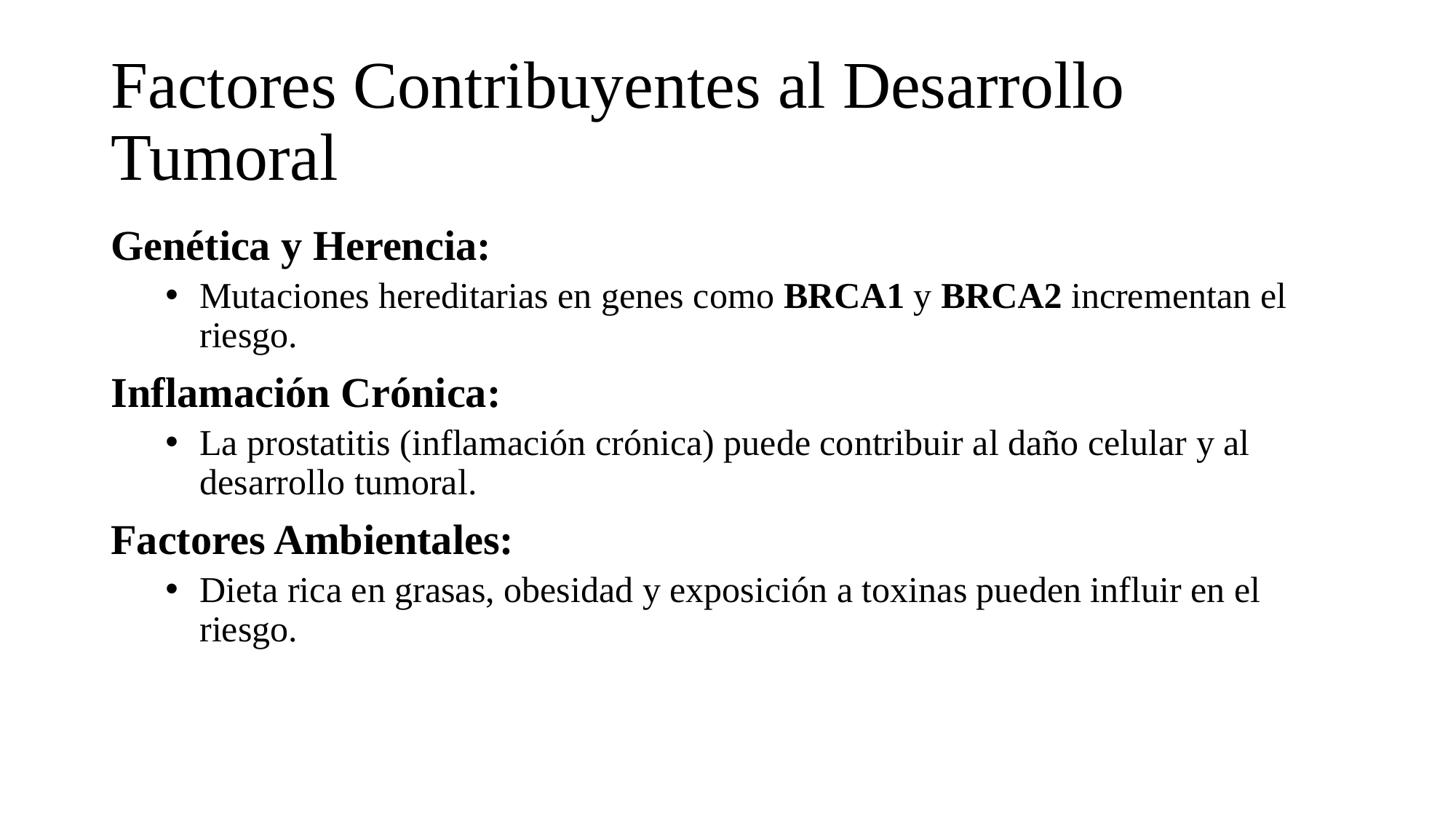

# Factores Contribuyentes al Desarrollo Tumoral
Genética y Herencia:
Mutaciones hereditarias en genes como BRCA1 y BRCA2 incrementan el riesgo.
Inflamación Crónica:
La prostatitis (inflamación crónica) puede contribuir al daño celular y al desarrollo tumoral.
Factores Ambientales:
Dieta rica en grasas, obesidad y exposición a toxinas pueden influir en el riesgo.